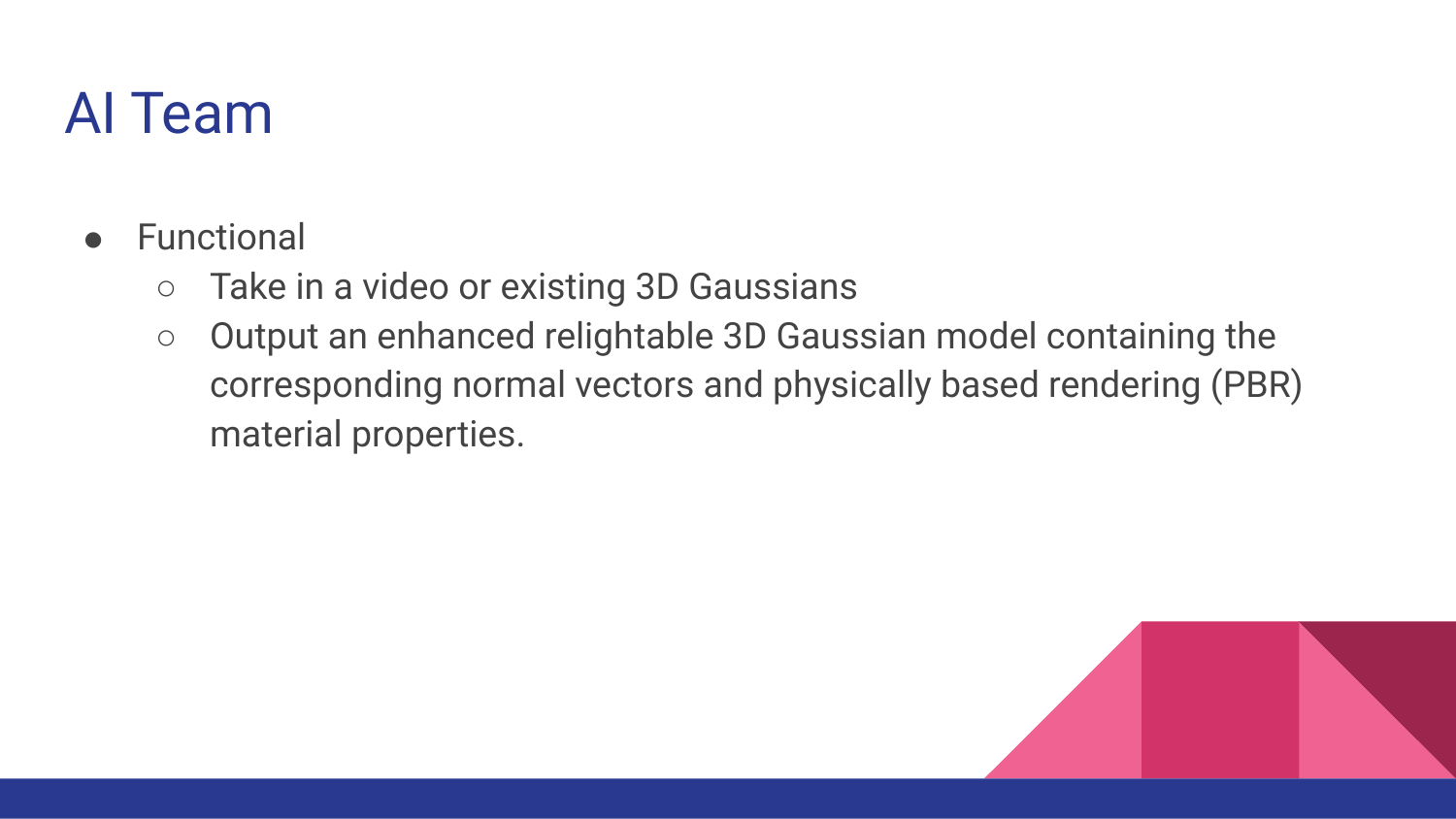

# AI Team
Functional
Take in a video or existing 3D Gaussians
Output an enhanced relightable 3D Gaussian model containing the corresponding normal vectors and physically based rendering (PBR) material properties.